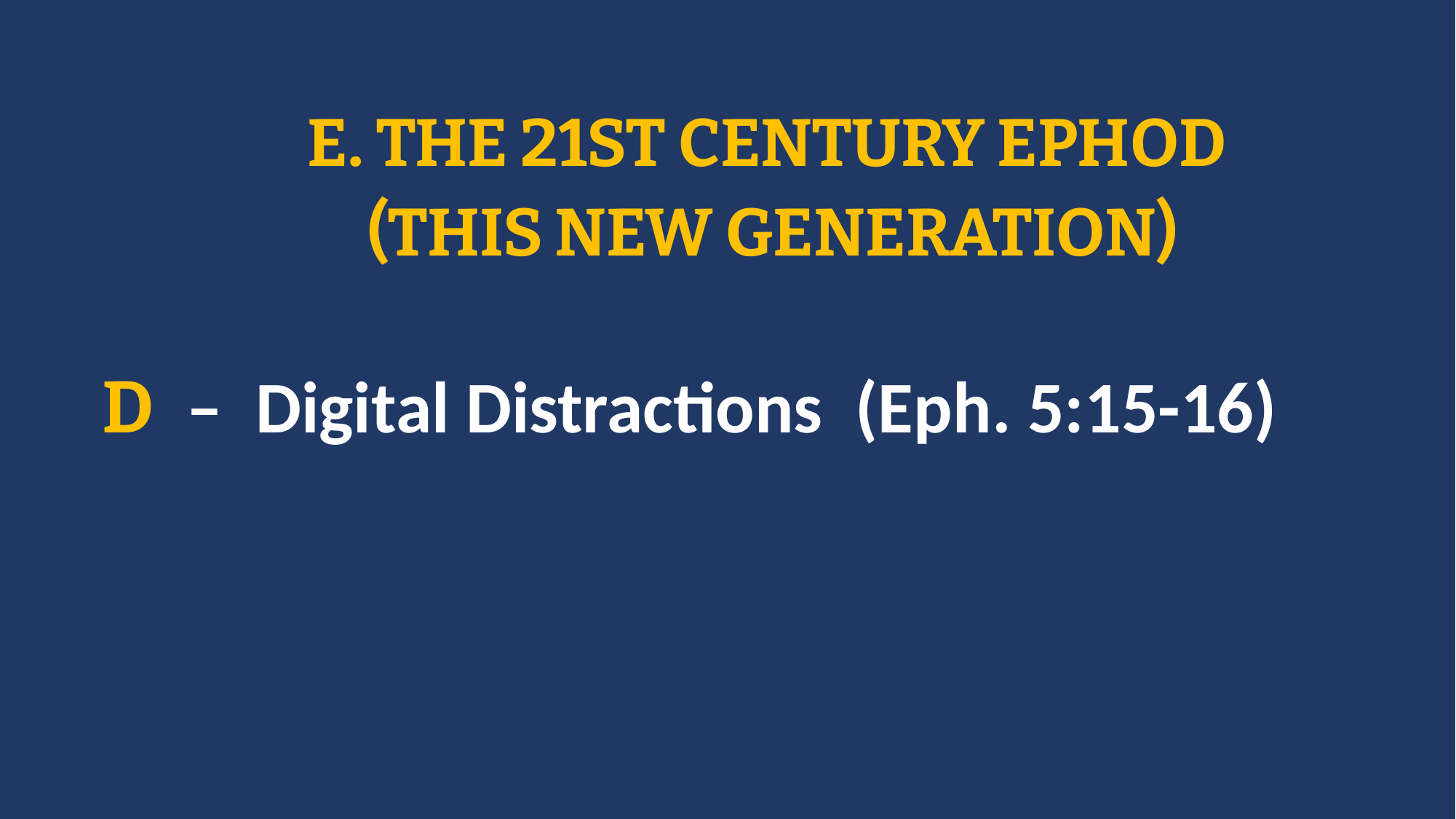

E. THE 21ST CENTURY EPHOD
(THIS NEW GENERATION)

D  –  Digital Distractions  (Eph. 5:15-16)